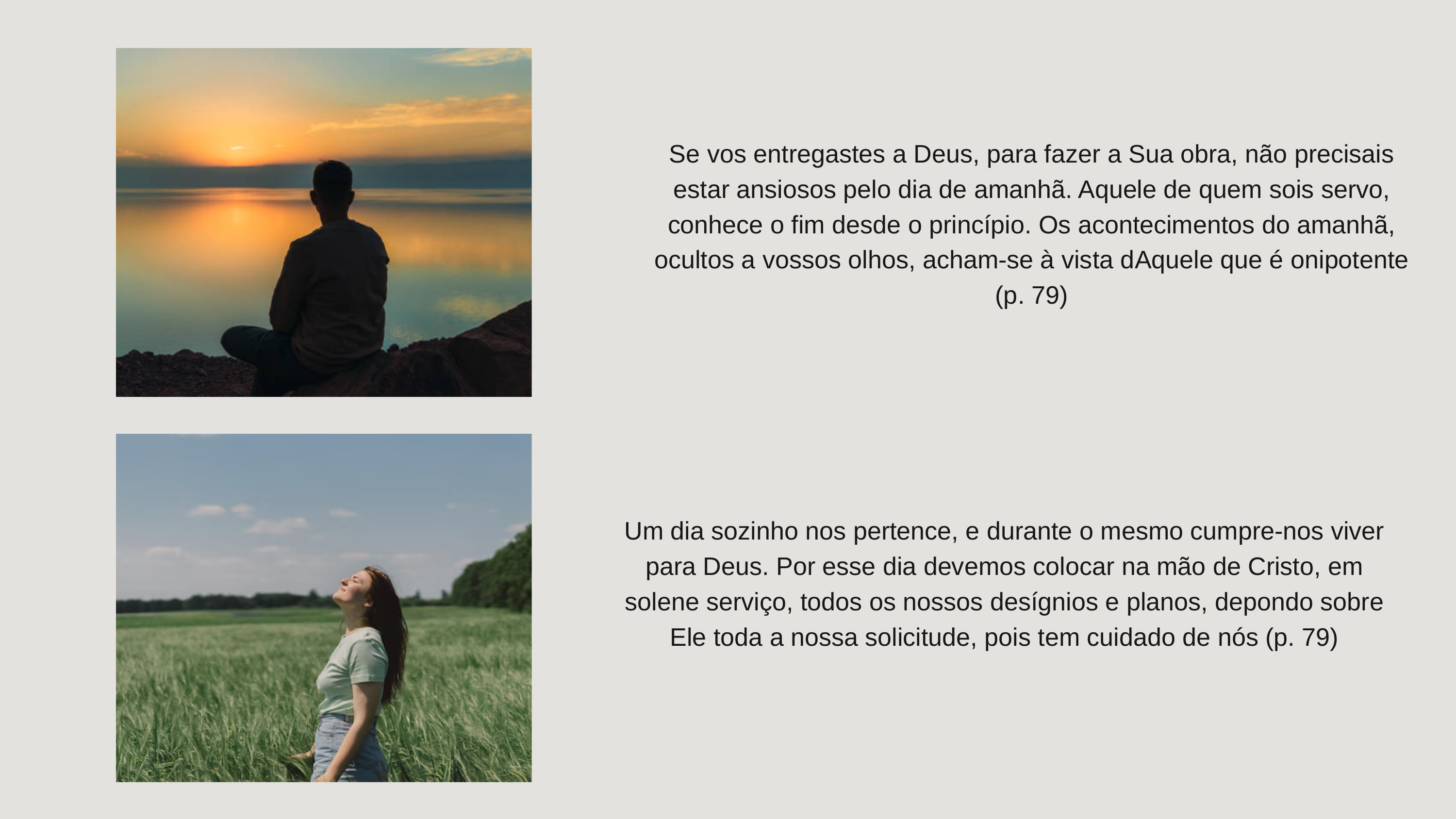

Se vos entregastes a Deus, para fazer a Sua obra, não precisais estar ansiosos pelo dia de amanhã. Aquele de quem sois servo, conhece o fim desde o princípio. Os acontecimentos do amanhã, ocultos a vossos olhos, acham-se à vista dAquele que é onipotente (p. 79)

Um dia sozinho nos pertence, e durante o mesmo cumpre-nos viver para Deus. Por esse dia devemos colocar na mão de Cristo, em solene serviço, todos os nossos desígnios e planos, depondo sobre Ele toda a nossa solicitude, pois tem cuidado de nós (p. 79)